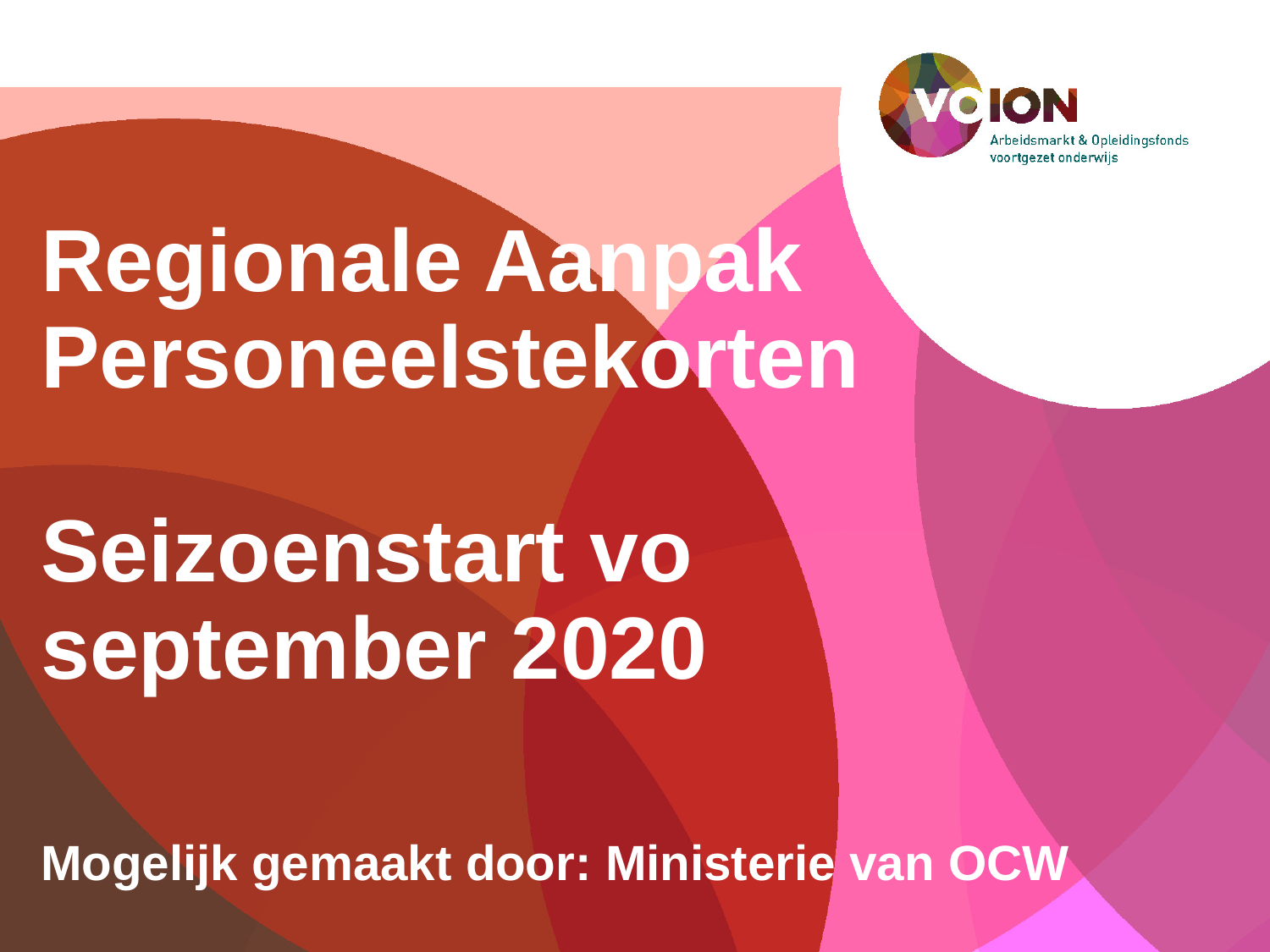

# Regionale Aanpak Personeelstekorten Seizoenstart vo september 2020 Mogelijk gemaakt door: Ministerie van OCW